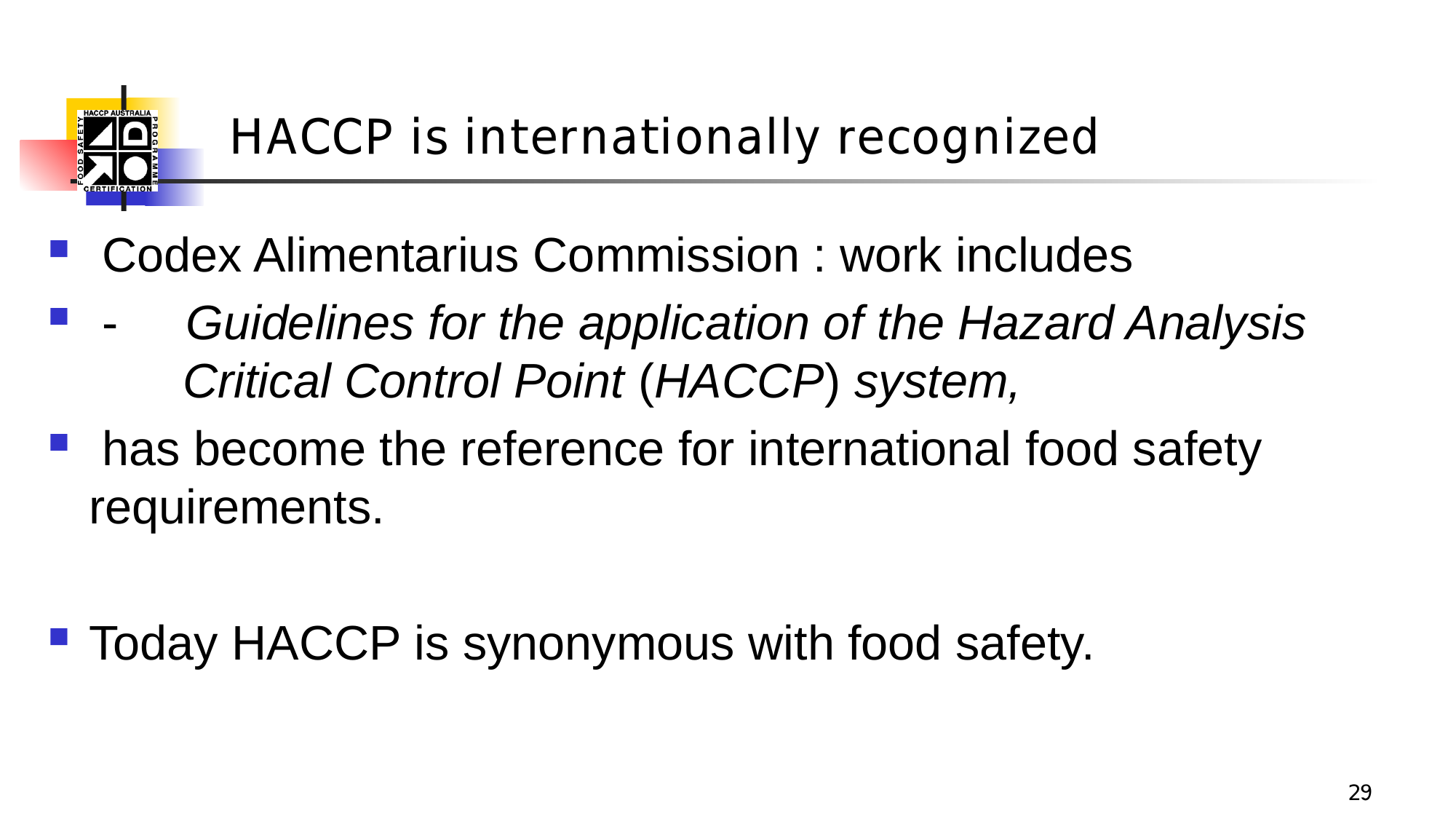

# HACCP is internationally recognized
 Codex Alimentarius Commission : work includes
 -     Guidelines for the application of the Hazard Analysis
       Critical Control Point (HACCP) system,
 has become the reference for international food safety requirements.

Today HACCP is synonymous with food safety.

29